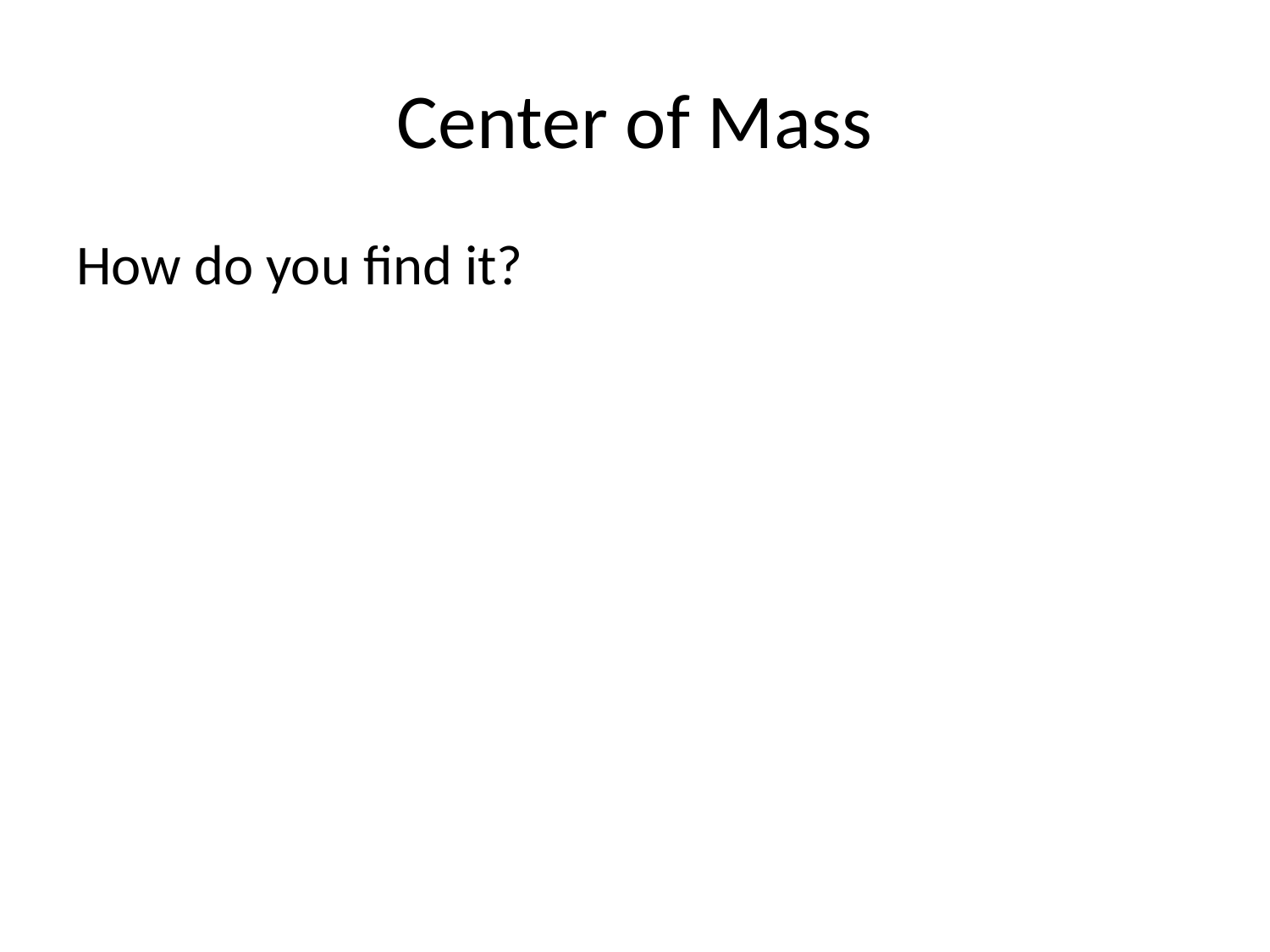

# Center of Mass
How do you find it?